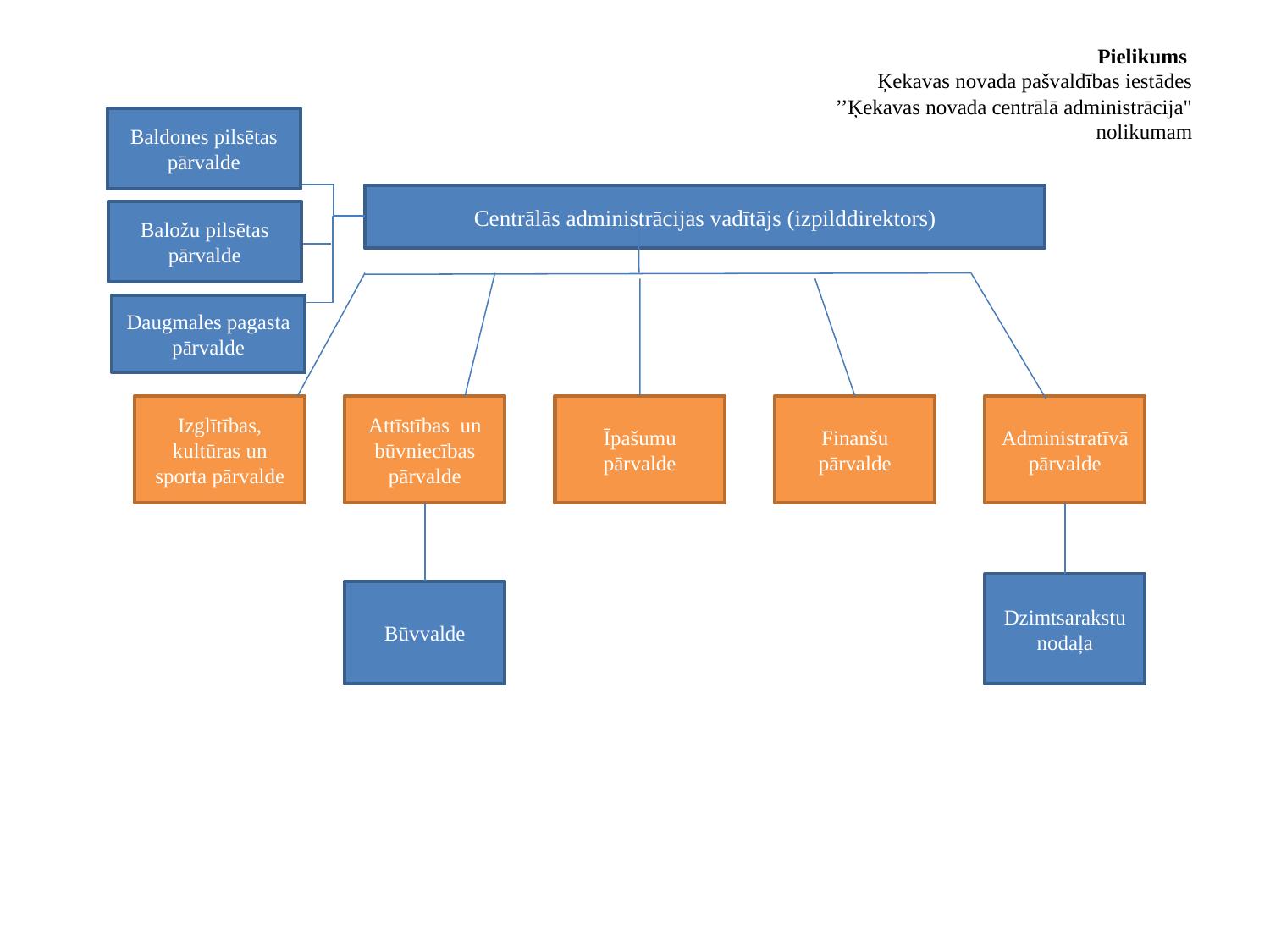

Pielikums
Ķekavas novada pašvaldības iestādes ’’Ķekavas novada centrālā administrācija" nolikumam
Baldones pilsētas pārvalde
Centrālās administrācijas vadītājs (izpilddirektors)
Baložu pilsētas pārvalde
Daugmales pagasta pārvalde
Izglītības, kultūras un sporta pārvalde
Attīstības  un būvniecības pārvalde
Īpašumu pārvalde
Finanšu pārvalde
Administratīvā pārvalde
Dzimtsarakstu nodaļa
Būvvalde